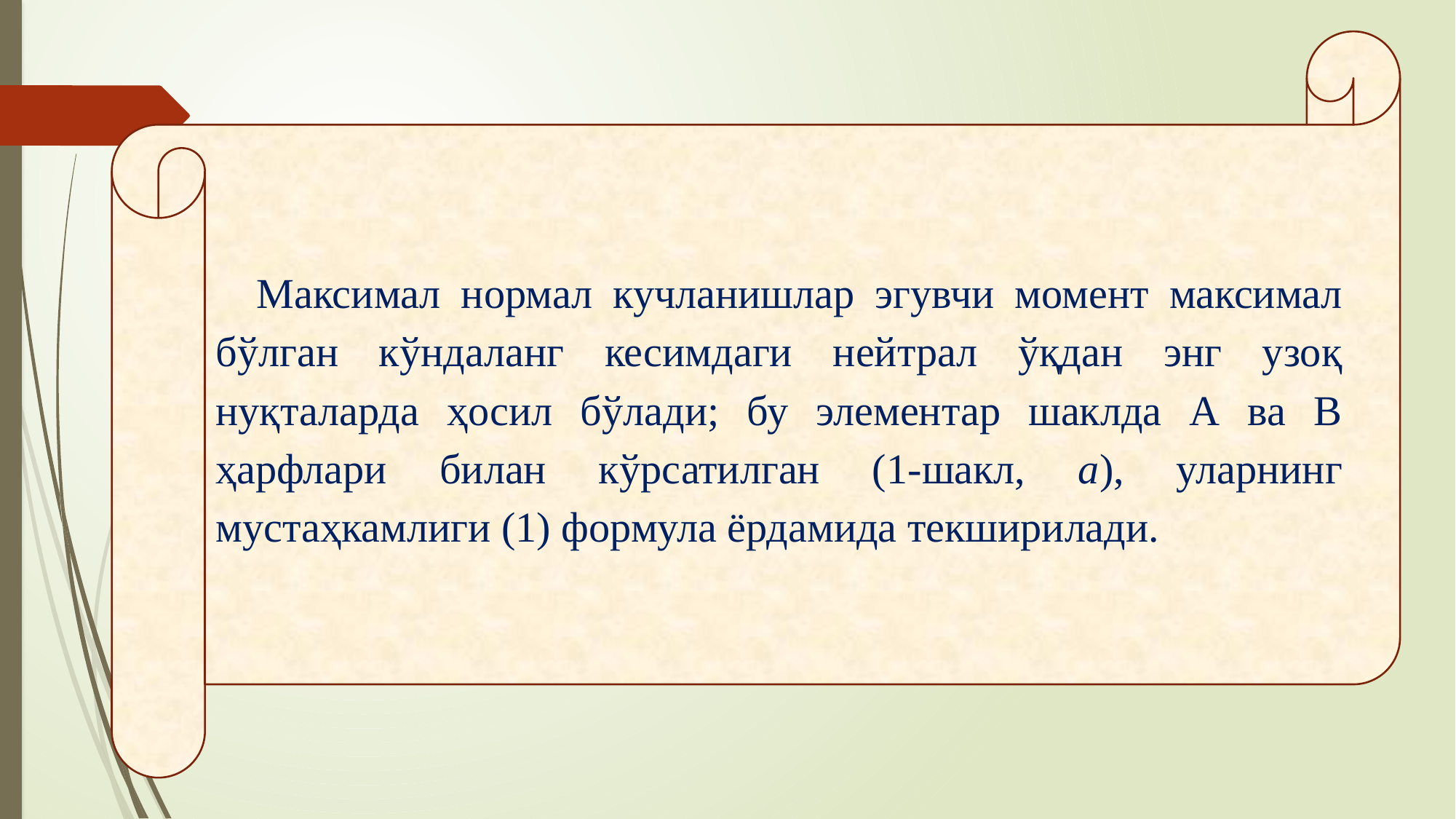

Максимал нормал кучланишлар эгувчи момент максимал бўлган кўндаланг кесимдаги нейтрал ўқдан энг узоқ нуқталарда ҳосил бўлади; бу элементар шаклда А ва В ҳарфлари билан кўрсатилган (1-шакл, а), уларнинг мустаҳкамлиги (1) формула ёрдамида текширилади.